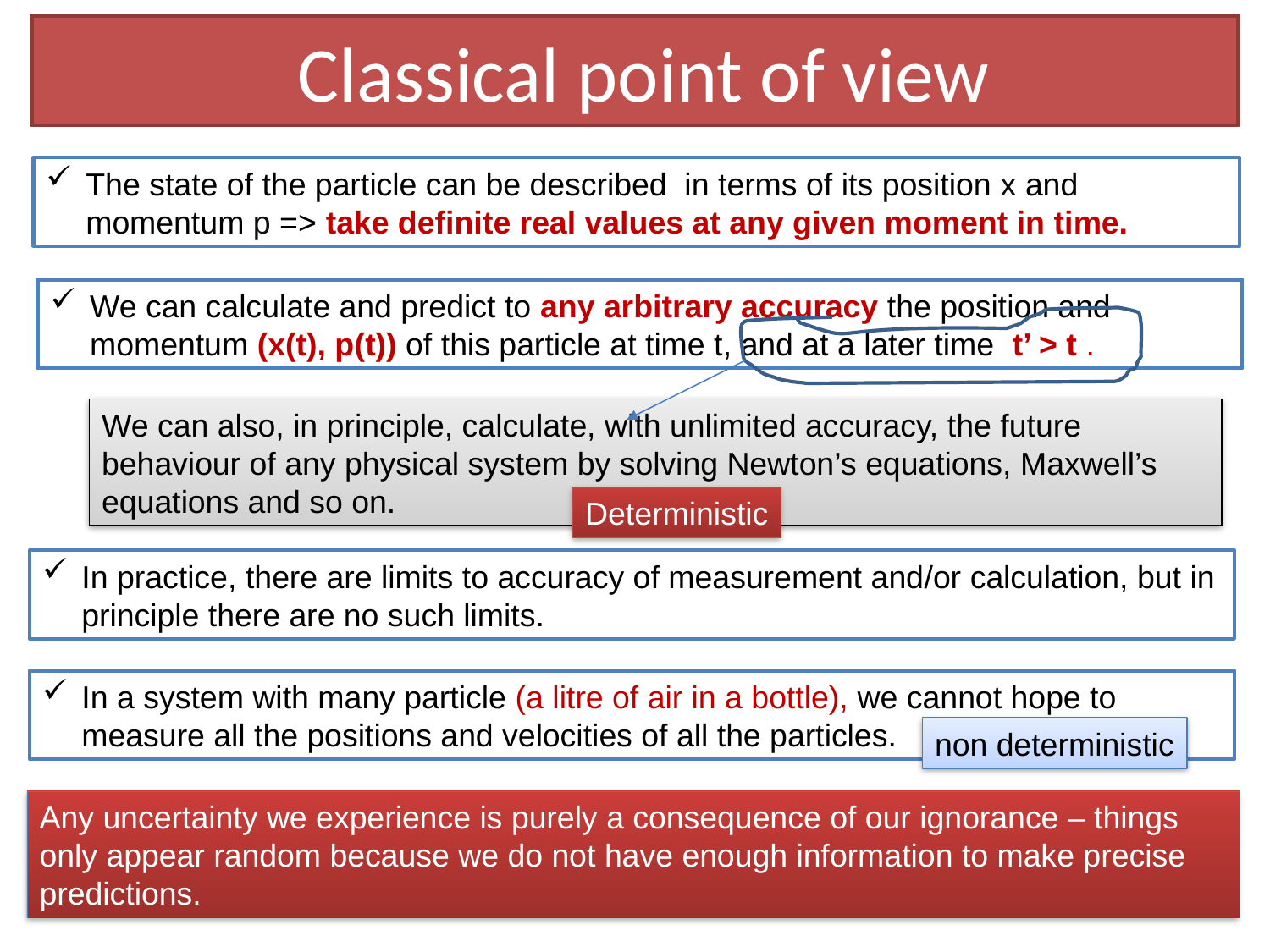

# Classical point of view
The state of the particle can be described  in terms of its position x and momentum p => take definite real values at any given moment in time.
We can calculate and predict to any arbitrary accuracy the position and momentum (x(t), p(t)) of this particle at time t, and at a later time  t’ > t .

We can also, in principle, calculate, with unlimited accuracy, the future behaviour of any physical system by solving Newton’s equations, Maxwell’s equations and so on.
Deterministic
In practice, there are limits to accuracy of measurement and/or calculation, but in principle there are no such limits.
In a system with many particle (a litre of air in a bottle), we cannot hope to measure all the positions and velocities of all the particles.
non deterministic
Any uncertainty we experience is purely a consequence of our ignorance – things only appear random because we do not have enough information to make precise predictions.